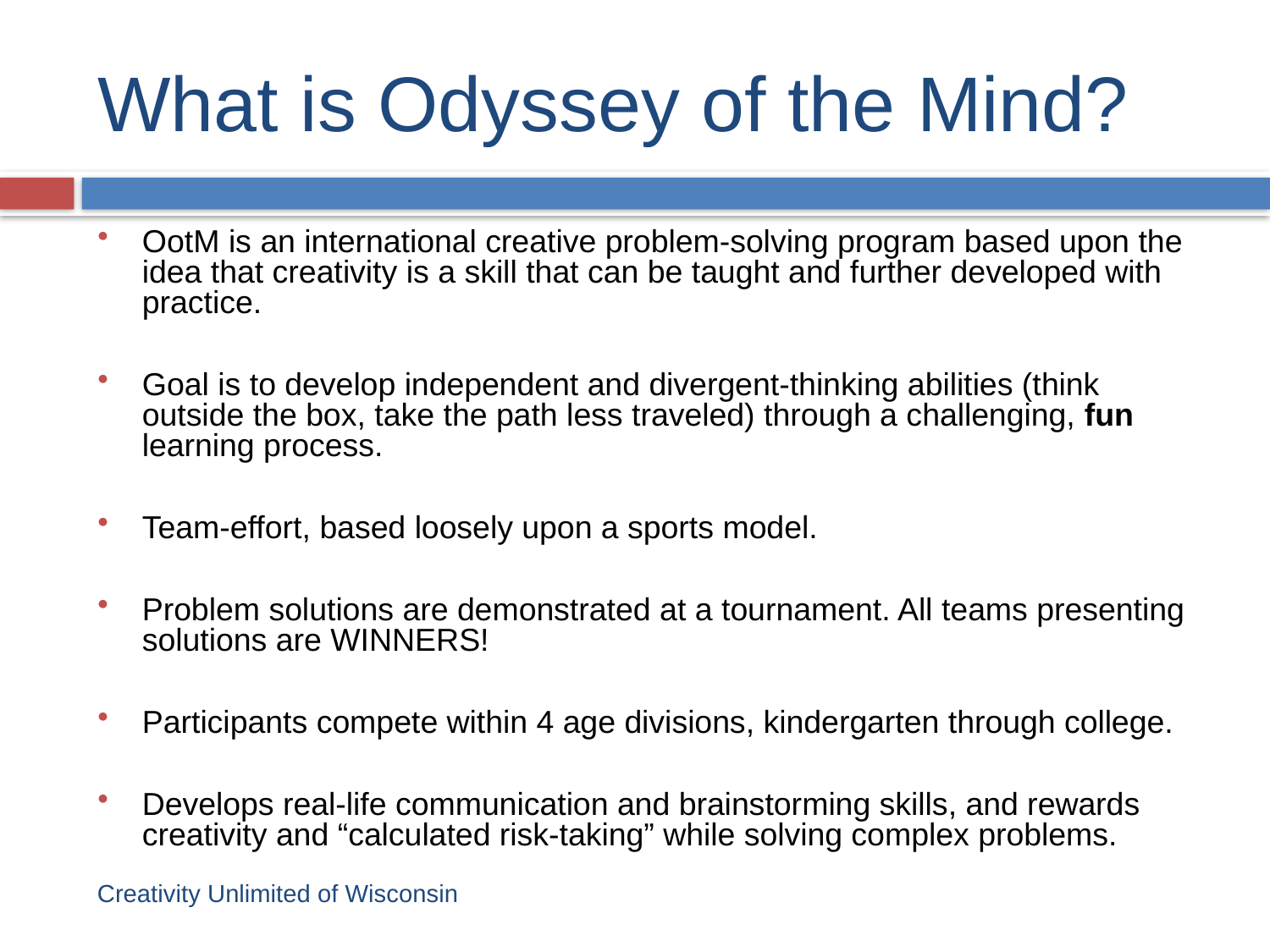

What is Odyssey of the Mind?
OotM is an international creative problem-solving program based upon the idea that creativity is a skill that can be taught and further developed with practice.

Goal is to develop independent and divergent-thinking abilities (think outside the box, take the path less traveled) through a challenging, fun learning process.

Team-effort, based loosely upon a sports model.

Problem solutions are demonstrated at a tournament. All teams presenting solutions are WINNERS!

Participants compete within 4 age divisions, kindergarten through college.

Develops real-life communication and brainstorming skills, and rewards creativity and “calculated risk-taking” while solving complex problems.

Creativity Unlimited of Wisconsin